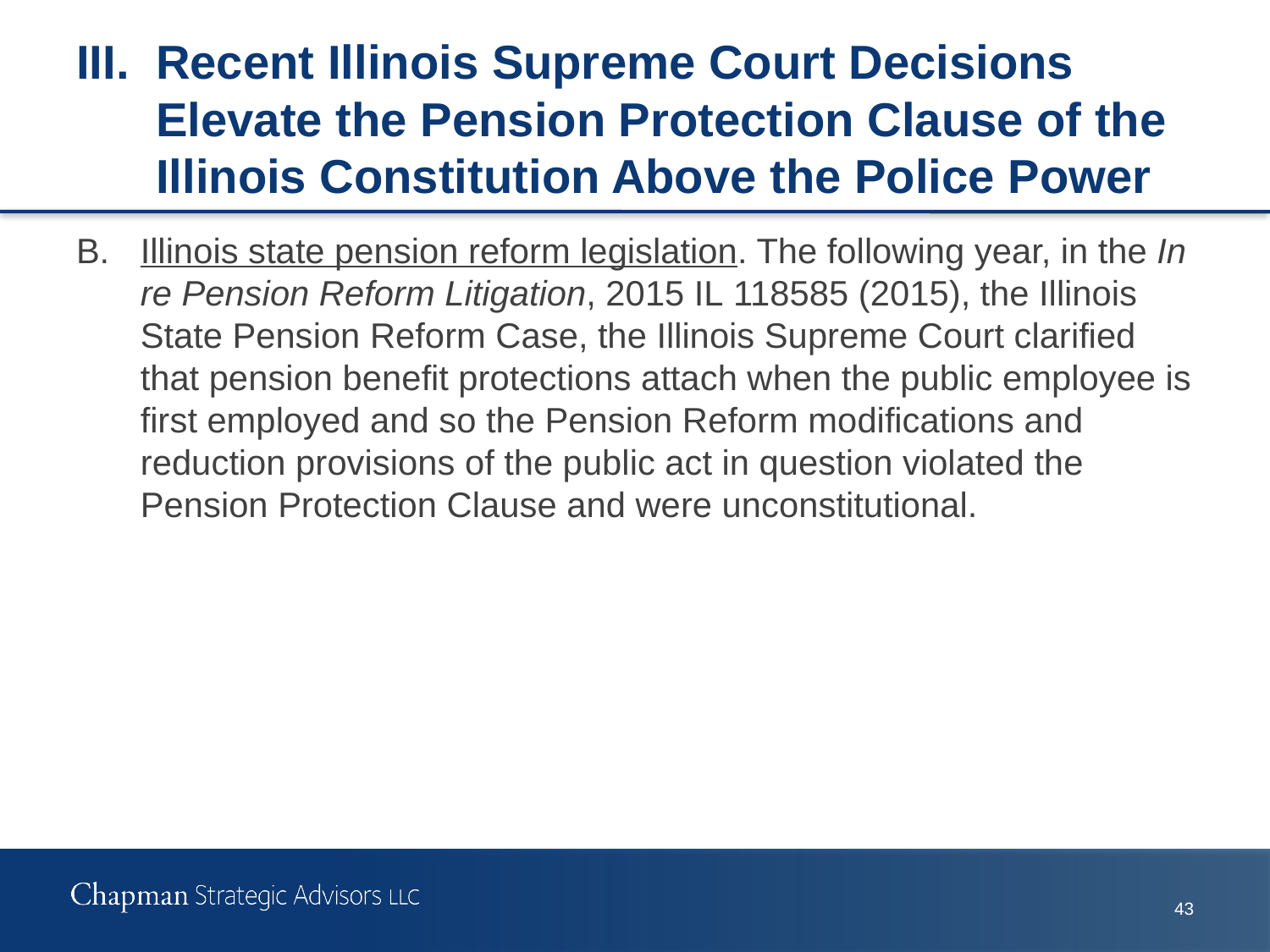

# III.	Recent Illinois Supreme Court Decisions Elevate the Pension Protection Clause of the Illinois Constitution Above the Police Power
B.	Illinois state pension reform legislation. The following year, in the In re Pension Reform Litigation, 2015 IL 118585 (2015), the Illinois State Pension Reform Case, the Illinois Supreme Court clarified that pension benefit protections attach when the public employee is first employed and so the Pension Reform modifications and reduction provisions of the public act in question violated the Pension Protection Clause and were unconstitutional.
43